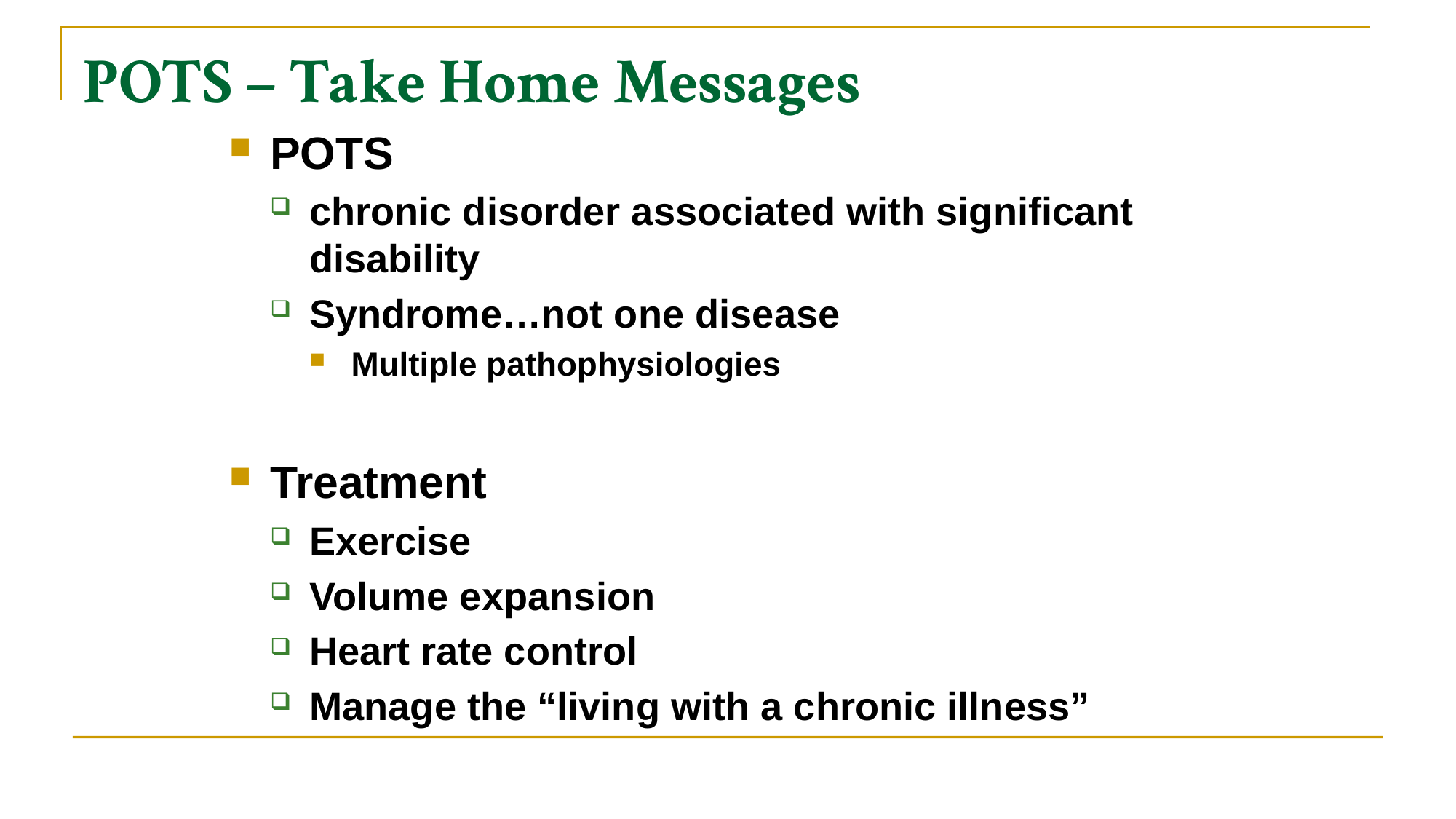

# POTS – Take Home Messages
POTS
chronic disorder associated with significant disability
Syndrome…not one disease
Multiple pathophysiologies

Treatment
Exercise
Volume expansion
Heart rate control
Manage the “living with a chronic illness”